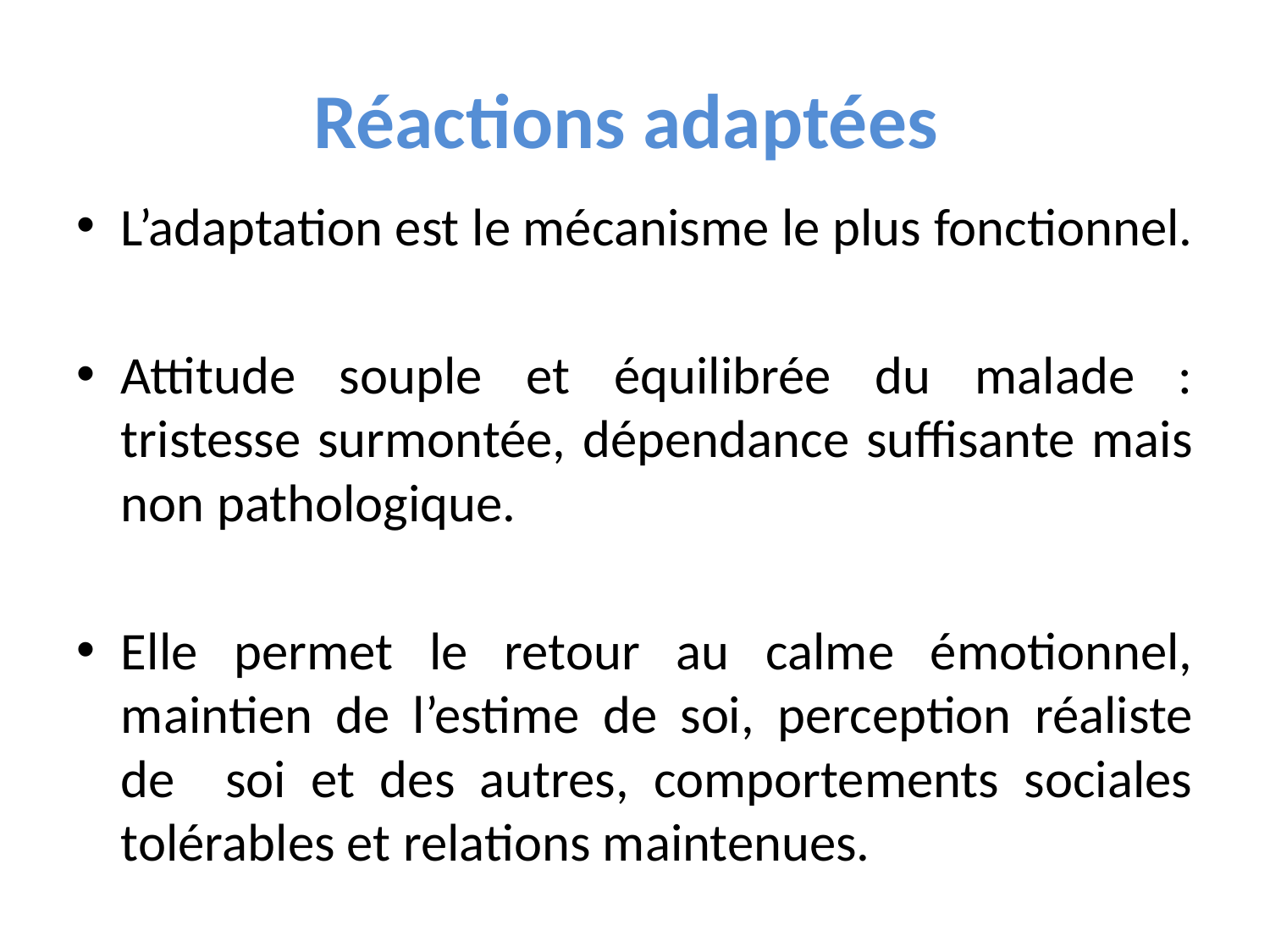

# Réactions adaptées
L’adaptation est le mécanisme le plus fonctionnel.

Attitude souple et équilibrée du malade : tristesse surmontée, dépendance suffisante mais non pathologique.

Elle permet le retour au calme émotionnel, maintien de l’estime de soi, perception réaliste de  soi et des autres, comportements sociales tolérables et relations maintenues.